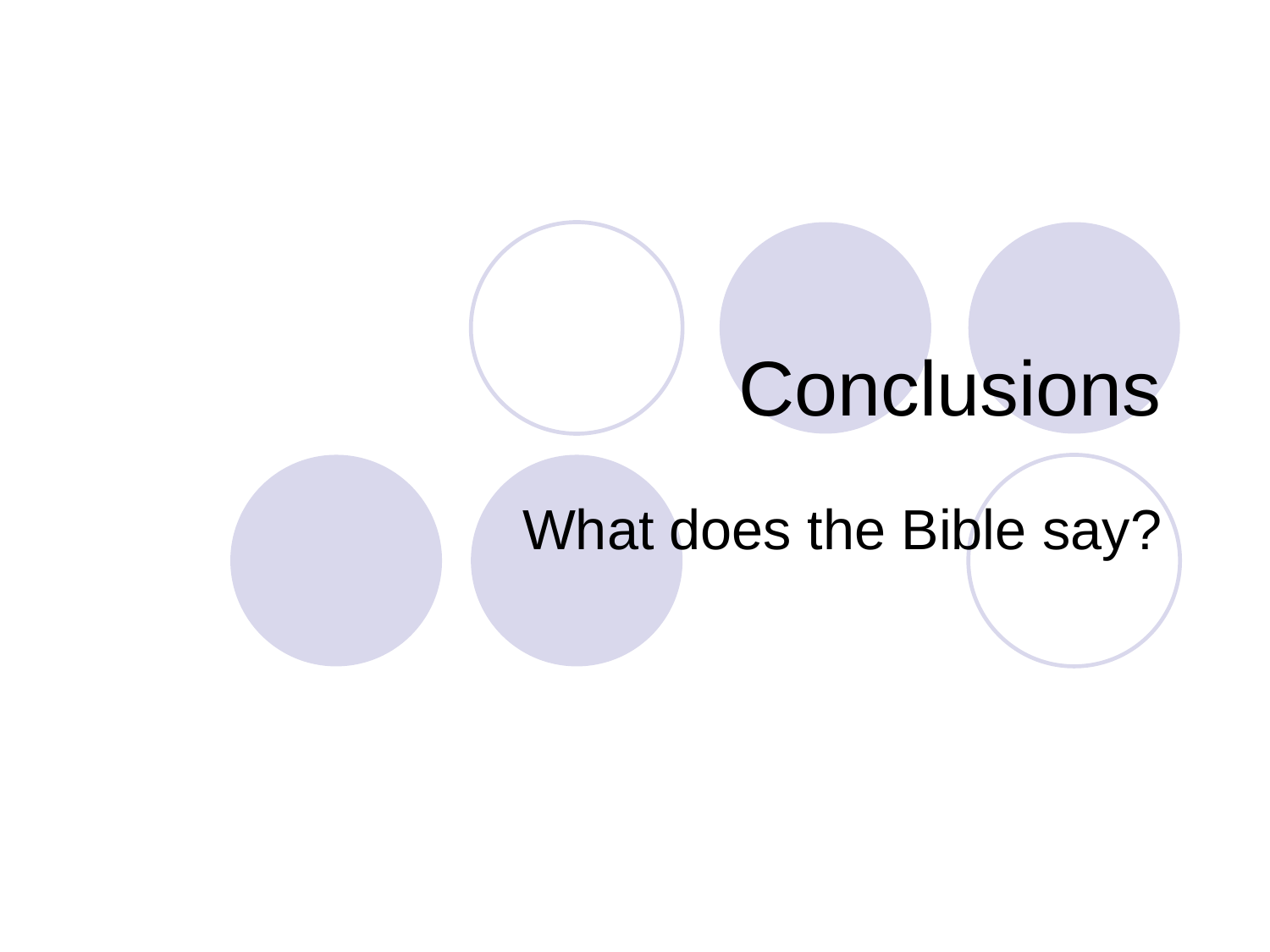

# Conclusions
What does the Bible say?